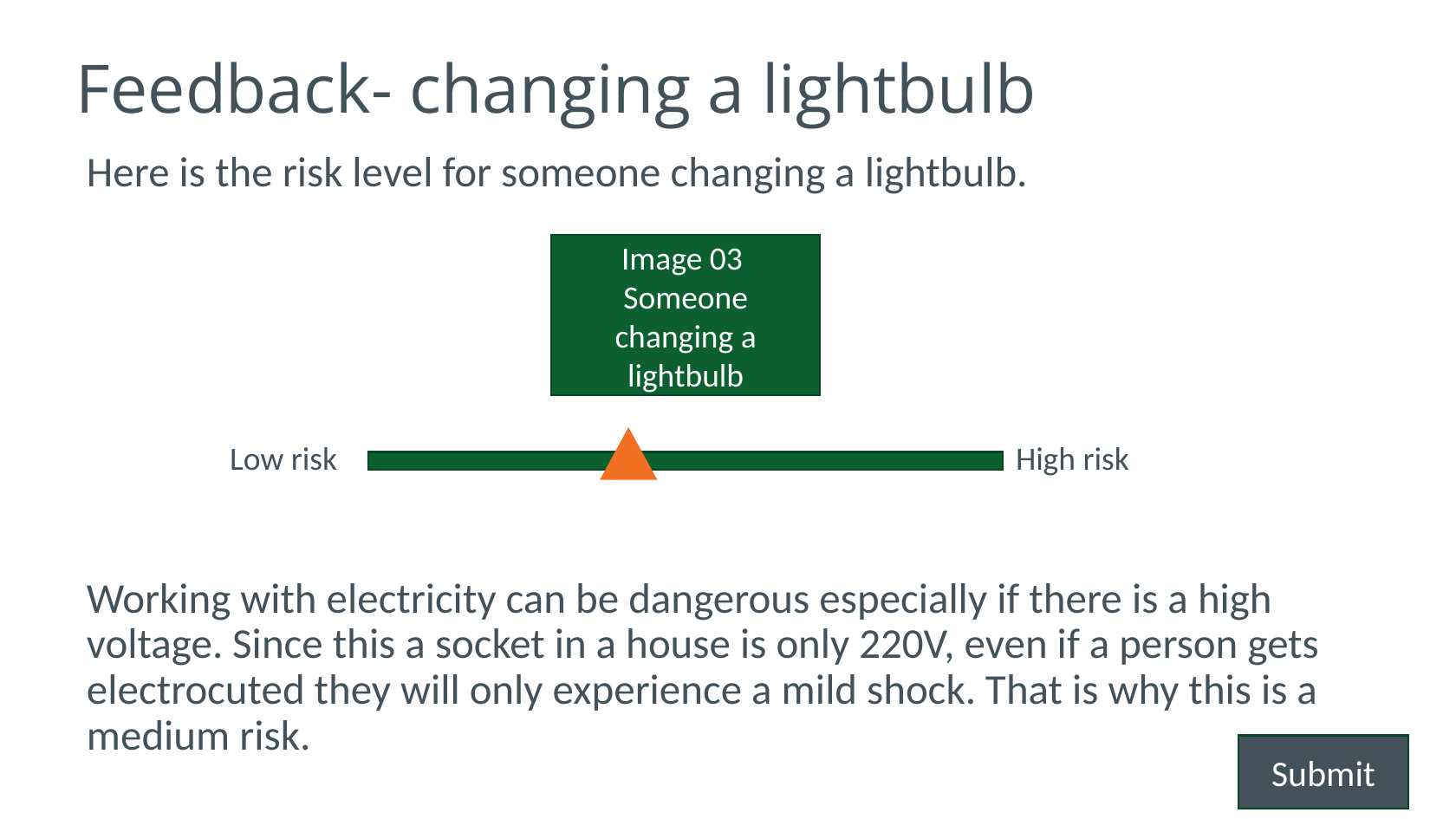

# Feedback- changing a lightbulb
Here is the risk level for someone changing a lightbulb.

Working with electricity can be dangerous especially if there is a high voltage. Since this a socket in a house is only 220V, even if a person gets electrocuted they will only experience a mild shock. That is why this is a medium risk.

Image 03
Someone changing a lightbulb

Low risk
High risk

Submit